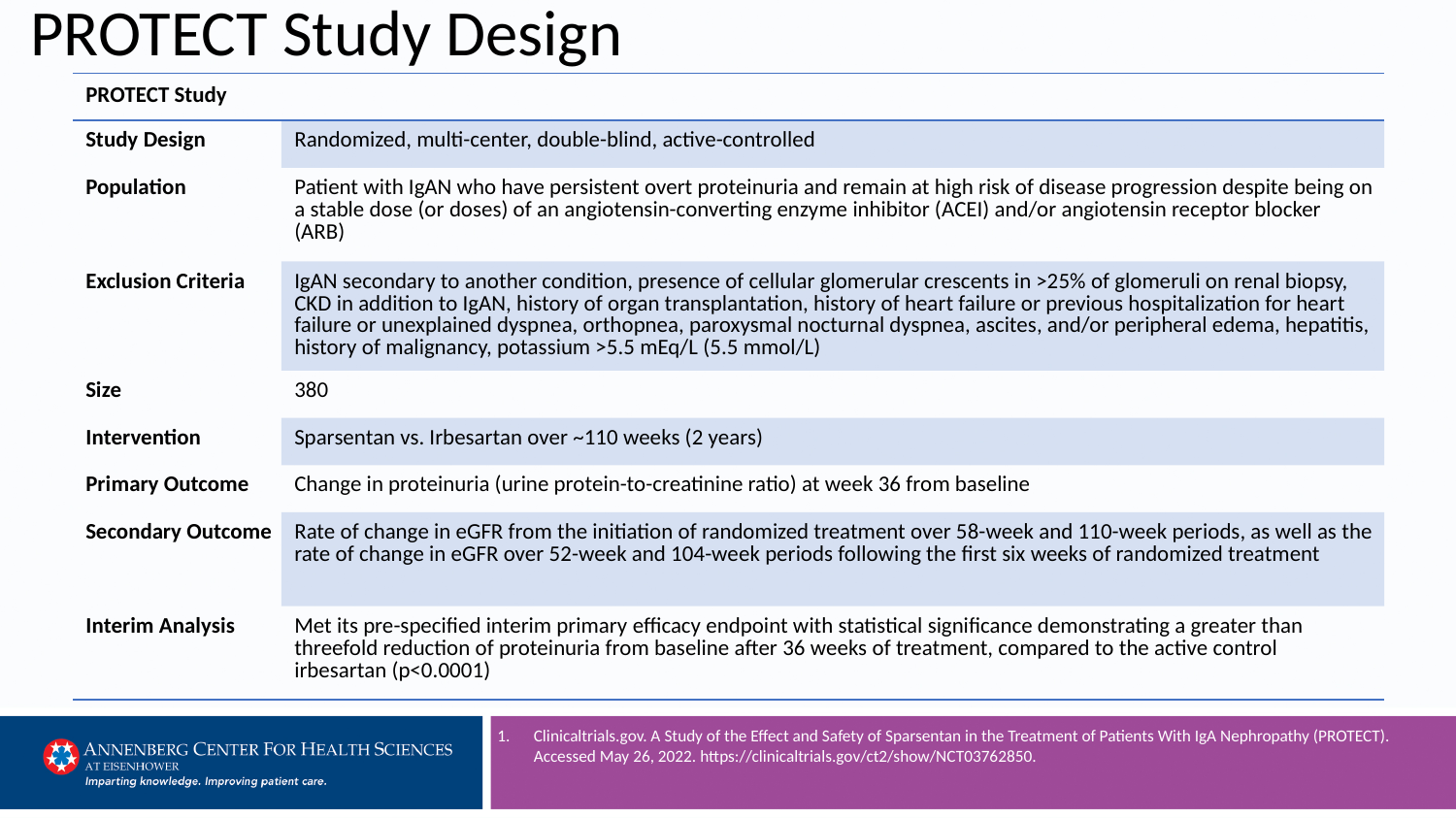

# PROTECT Study Design
| PROTECT Study |  |
| --- | --- |
| Study Design | Randomized, multi-center, double-blind, active-controlled |
| Population | Patient with IgAN who have persistent overt proteinuria and remain at high risk of disease progression despite being on a stable dose (or doses) of an angiotensin-converting enzyme inhibitor (ACEI) and/or angiotensin receptor blocker (ARB) |
| Exclusion Criteria | IgAN secondary to another condition, presence of cellular glomerular crescents in >25% of glomeruli on renal biopsy, CKD in addition to IgAN, history of organ transplantation, history of heart failure or previous hospitalization for heart failure or unexplained dyspnea, orthopnea, paroxysmal nocturnal dyspnea, ascites, and/or peripheral edema, hepatitis, history of malignancy, potassium >5.5 mEq/L (5.5 mmol/L) |
| Size | 380 |
| Intervention | Sparsentan vs. Irbesartan over ~110 weeks (2 years) |
| Primary Outcome | Change in proteinuria (urine protein-to-creatinine ratio) at week 36 from baseline |
| Secondary Outcome | Rate of change in eGFR from the initiation of randomized treatment over 58-week and 110-week periods, as well as the rate of change in eGFR over 52-week and 104-week periods following the first six weeks of randomized treatment |
| Interim Analysis | Met its pre-specified interim primary efficacy endpoint with statistical significance demonstrating a greater than threefold reduction of proteinuria from baseline after 36 weeks of treatment, compared to the active control irbesartan (p<0.0001) |
Clinicaltrials.gov. A Study of the Effect and Safety of Sparsentan in the Treatment of Patients With IgA Nephropathy (PROTECT). Accessed May 26, 2022. https://clinicaltrials.gov/ct2/show/NCT03762850.